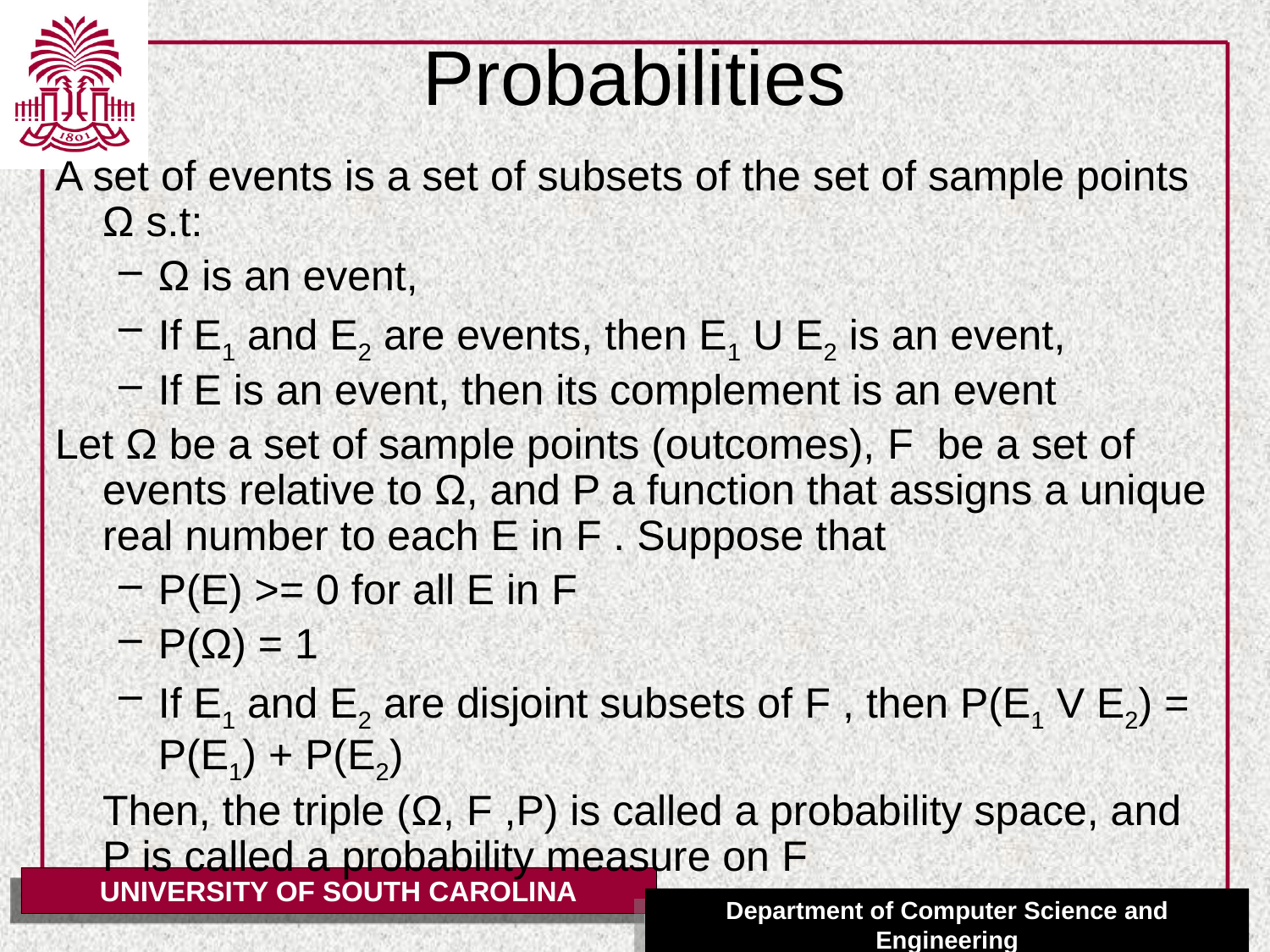

# Probabilities
A set of events is a set of subsets of the set of sample points Ω s.t:
Ω is an event,
If E1 and E2 are events, then E1 U E2 is an event,
If E is an event, then its complement is an event
Let Ω be a set of sample points (outcomes), F  be a set of events relative to Ω, and P a function that assigns a unique real number to each E in F . Suppose that
P(E) >= 0 for all E in F
P(Ω) = 1
If E1 and E2 are disjoint subsets of F , then P(E1 V E2) = P(E1) + P(E2)
	Then, the triple (Ω, F ,P) is called a probability space, and P is called a probability measure on F